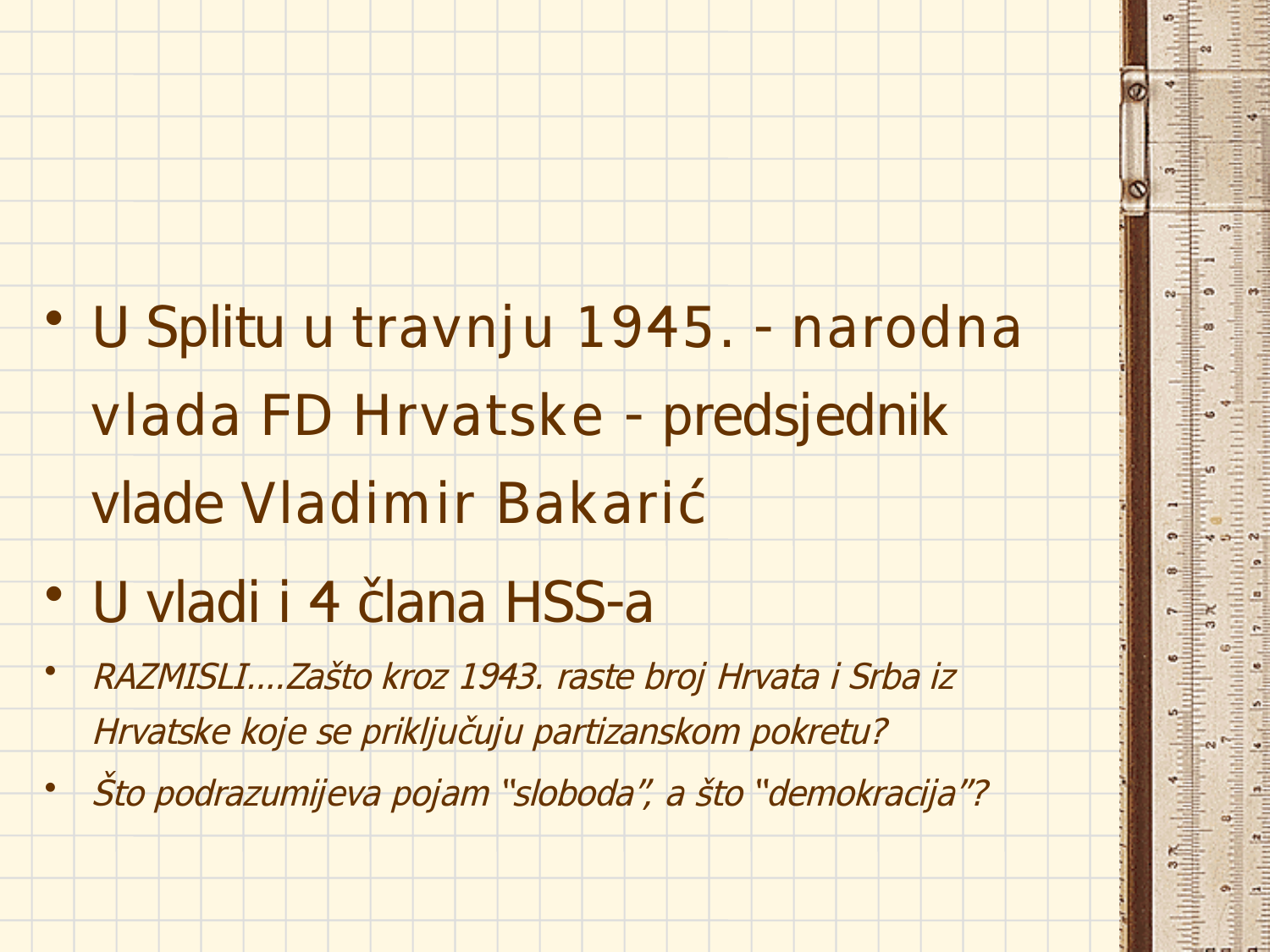

#
U Splitu u travnju 1945. - narodna vlada FD Hrvatske - predsjednik vlade Vladimir Bakarić
U vladi i 4 člana HSS-a
RAZMISLI….Zašto kroz 1943. raste broj Hrvata i Srba iz Hrvatske koje se priključuju partizanskom pokretu?
Što podrazumijeva pojam “sloboda”, a što “demokracija”?